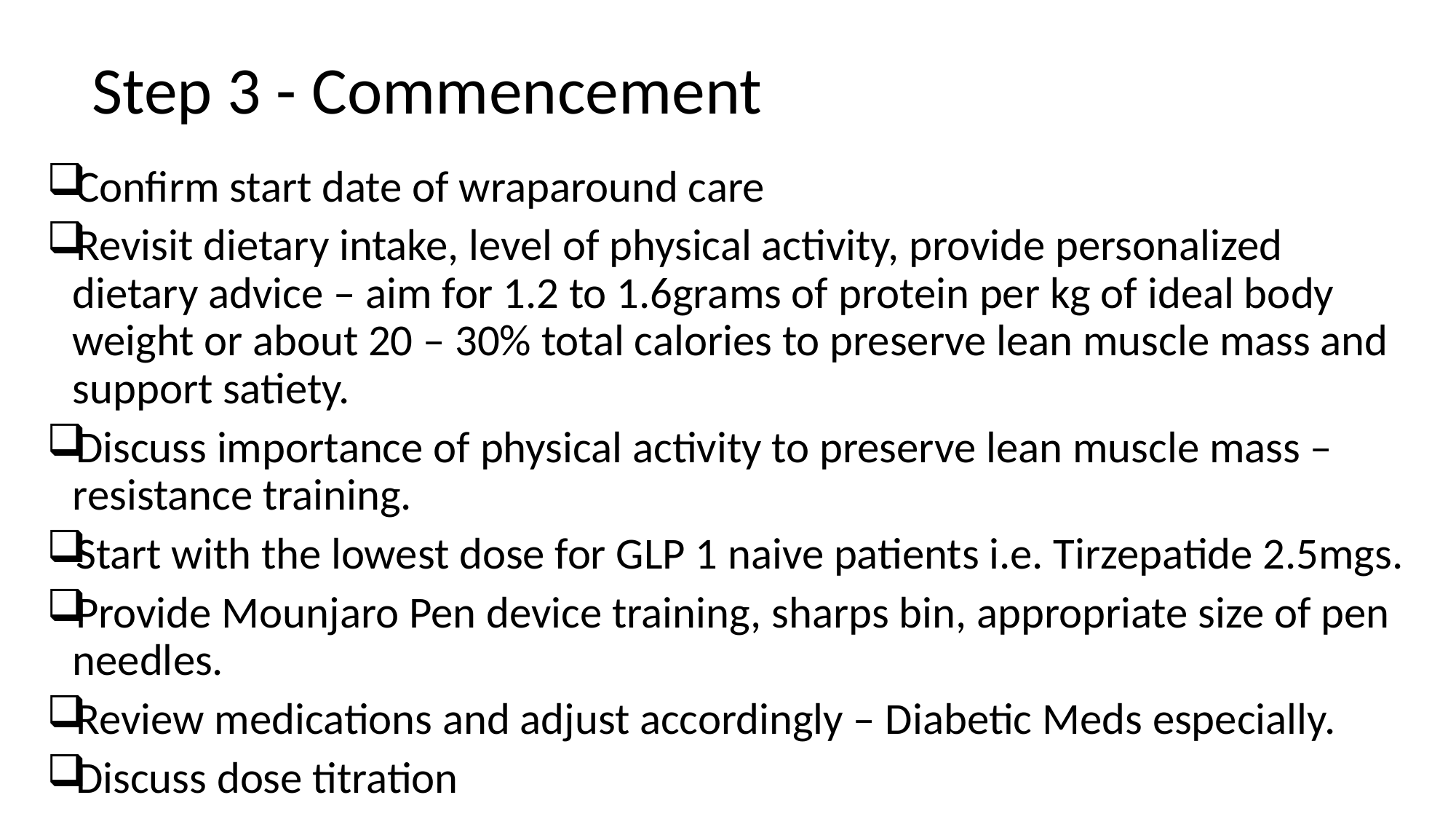

# Step 3 - Commencement
Confirm start date of wraparound care
Revisit dietary intake, level of physical activity, provide personalized  dietary advice – aim for 1.2 to 1.6grams of protein per kg of ideal body weight or about 20 – 30% total calories to preserve lean muscle mass and support satiety.
Discuss importance of physical activity to preserve lean muscle mass – resistance training.
Start with the lowest dose for GLP 1 naive patients i.e. Tirzepatide 2.5mgs.
Provide Mounjaro Pen device training, sharps bin, appropriate size of pen needles.
Review medications and adjust accordingly – Diabetic Meds especially.
Discuss dose titration